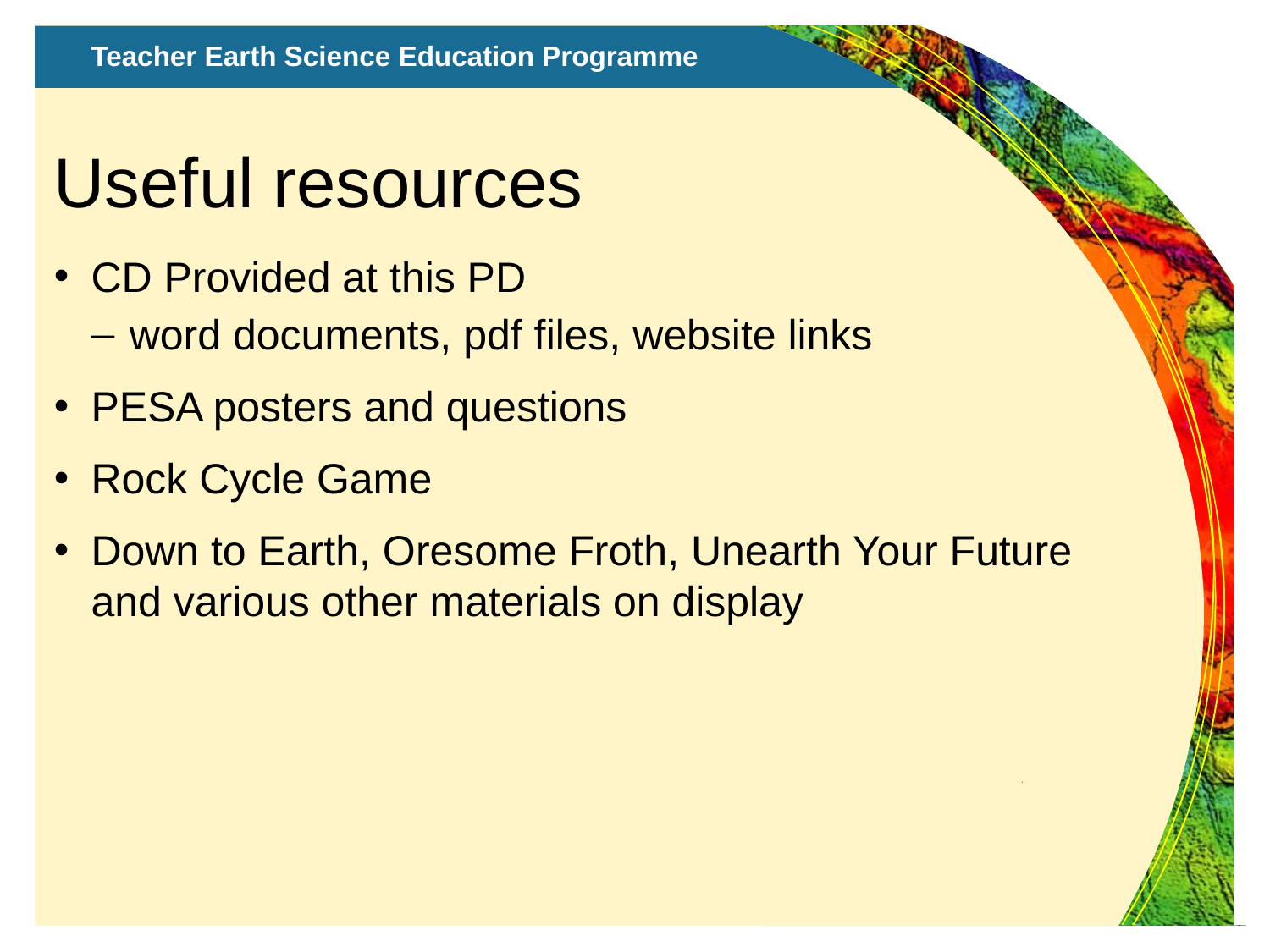

Useful resources
CD Provided at this PD
word documents, pdf files, website links
PESA posters and questions
Rock Cycle Game
Down to Earth, Oresome Froth, Unearth Your Future and various other materials on display